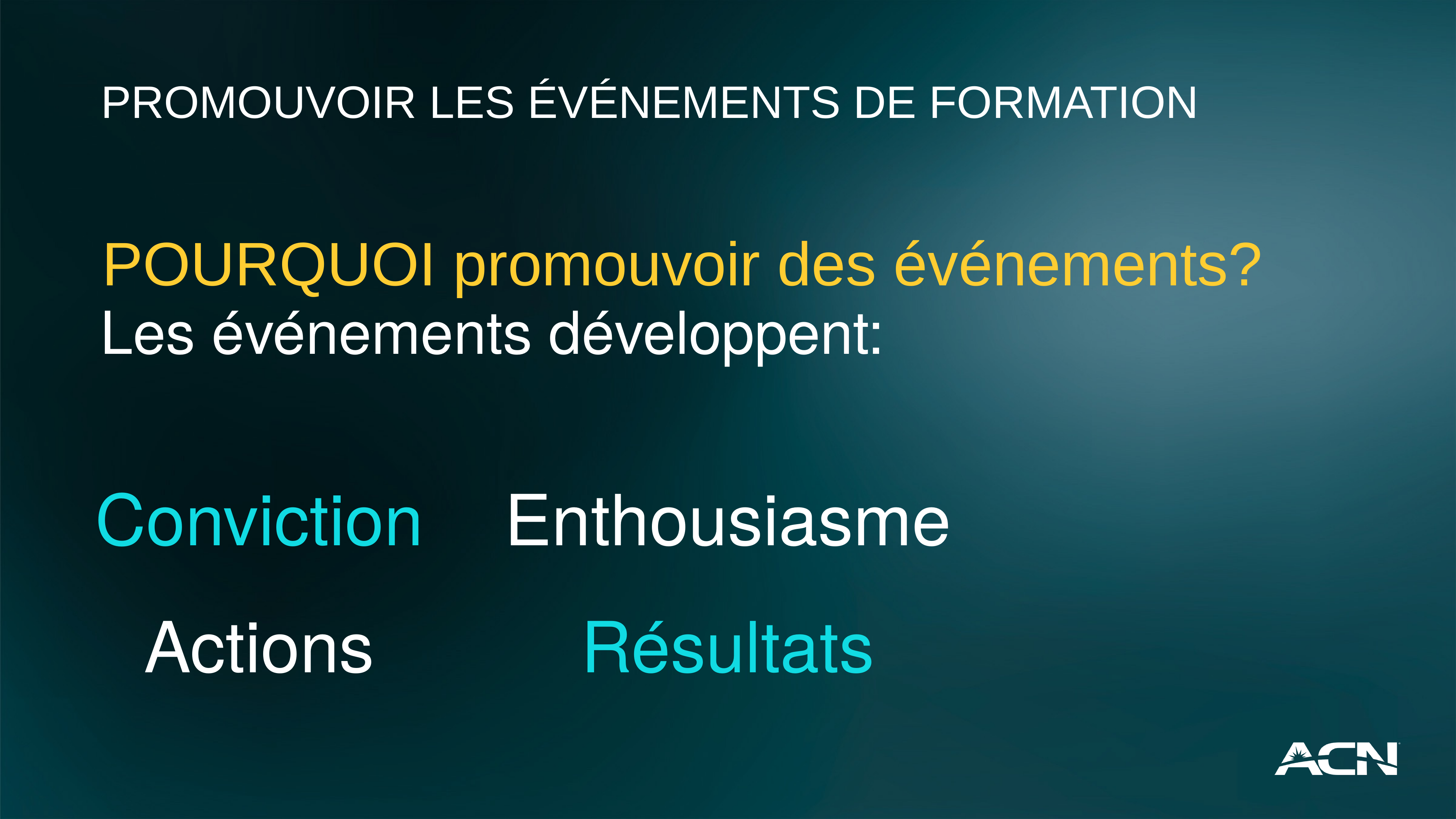

PROMOUVOIR LES ÉVÉNEMENTS DE FORMATION
POURQUOI promouvoir des événements?
Les événements développent:
Conviction
Actions
Enthousiasme
Résultats